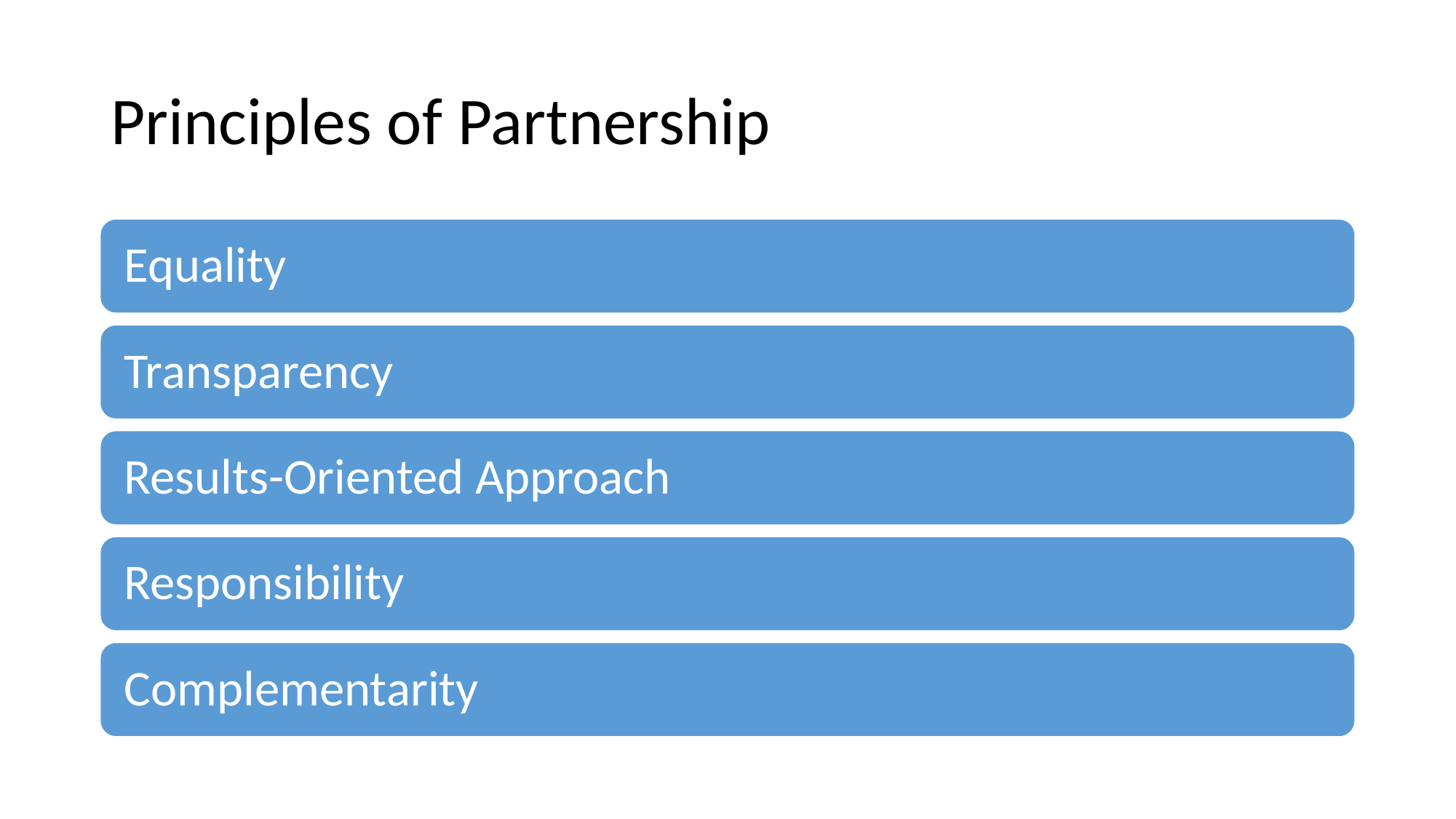

# Principles of Partnership
Equality
Transparency
Results-Oriented Approach
Responsibility
Complementarity